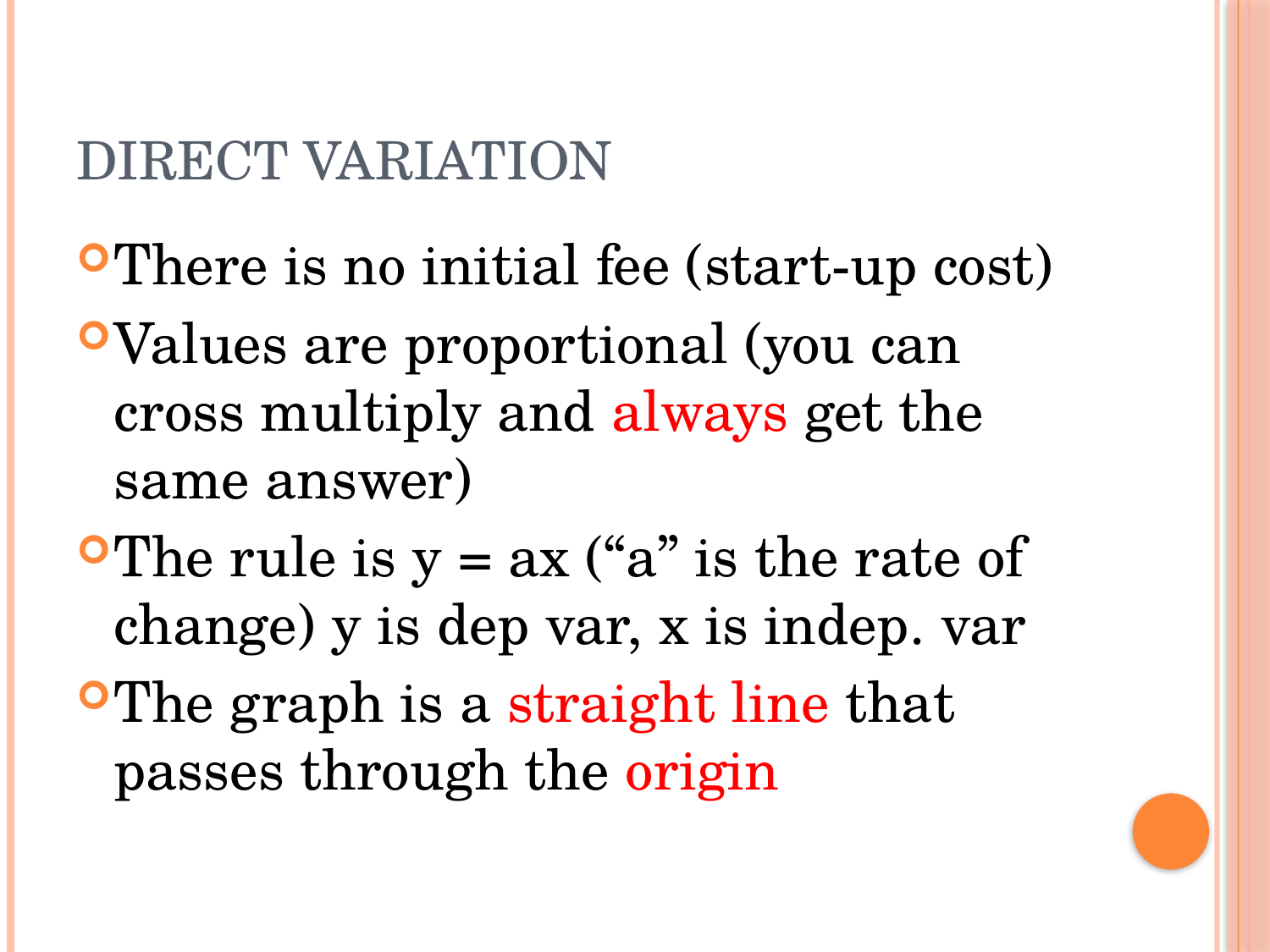

# DIRECT VARIATION
There is no initial fee (start-up cost)
Values are proportional (you can cross multiply and always get the same answer)
The rule is y = ax (“a” is the rate of change) y is dep var, x is indep. var
The graph is a straight line that passes through the origin